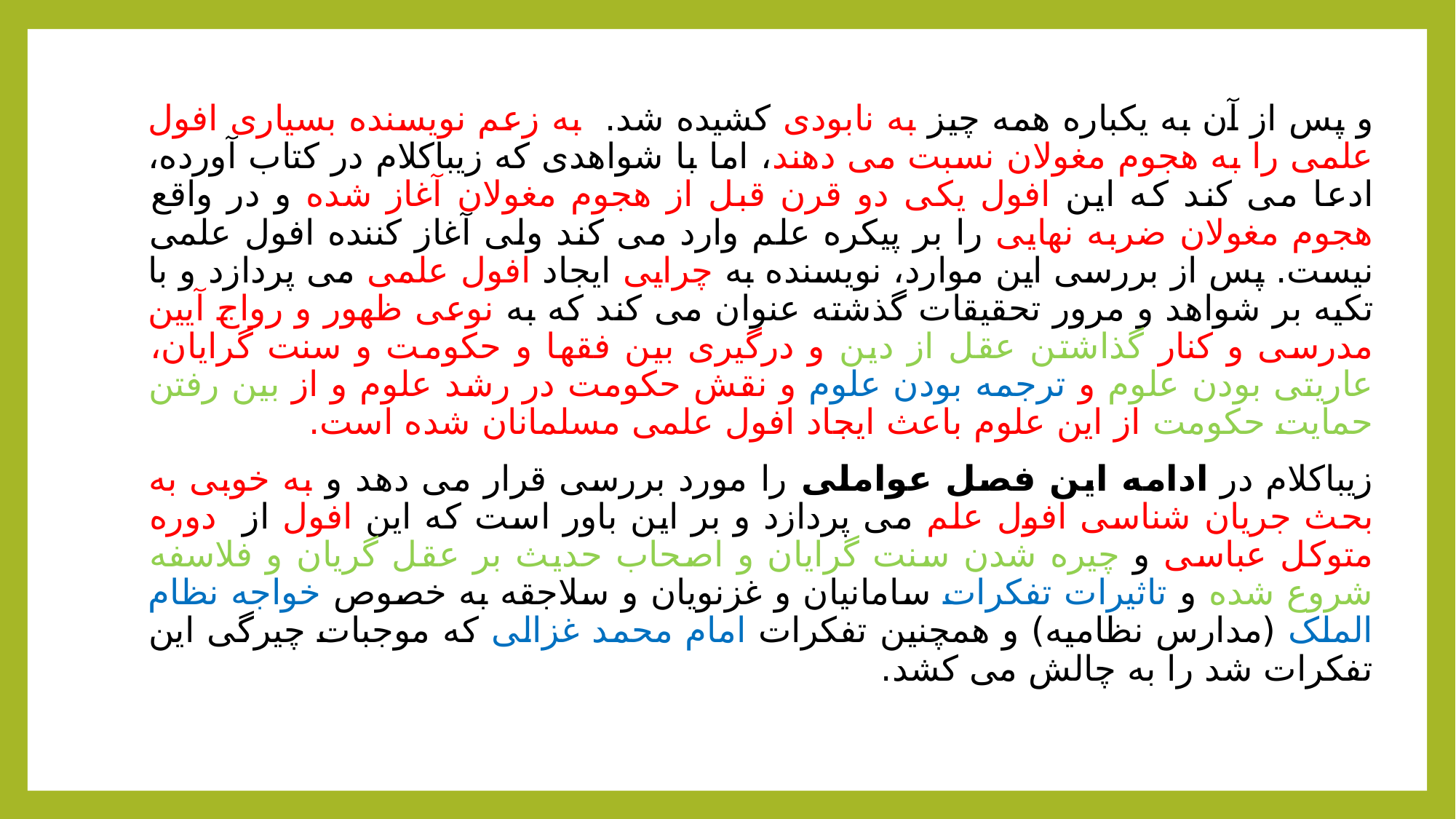

و پس از آن به یکباره همه چیز به نابودی کشیده شد.  به زعم نویسنده بسیاری افول علمی را به هجوم مغولان نسبت می دهند، اما با شواهدی که زیباکلام در کتاب آورده، ادعا می کند که این افول یکی دو قرن قبل از هجوم مغولان آغاز شده و در واقع هجوم مغولان ضربه نهایی را بر پیکره علم وارد می کند ولی آغاز کننده افول علمی نیست. پس از بررسی این موارد، نویسنده به چرایی ایجاد افول علمی می پردازد و با تکیه بر شواهد و مرور تحقیقات گذشته عنوان می کند که به نوعی ظهور و رواج آیین مدرسی و کنار گذاشتن عقل از دین و درگیری بین فقها و حکومت و سنت گرایان، عاریتی بودن علوم و ترجمه بودن علوم و نقش حکومت در رشد علوم و از بین رفتن حمایت حکومت از این علوم باعث ایجاد افول علمی مسلمانان شده است.
زیباکلام در ادامه این فصل عواملی را مورد بررسی قرار می دهد و به خوبی به بحث جریان شناسی افول علم می پردازد و بر این باور است که این افول از  دوره متوکل عباسی و چیره شدن سنت گرایان و اصحاب حدیث بر عقل گریان و فلاسفه شروع شده و تاثیرات تفکرات سامانیان و غزنویان و سلاجقه به خصوص خواجه نظام الملک (مدارس نظامیه) و همچنین تفکرات امام محمد غزالی که موجبات چیرگی این تفکرات شد را به چالش می کشد.